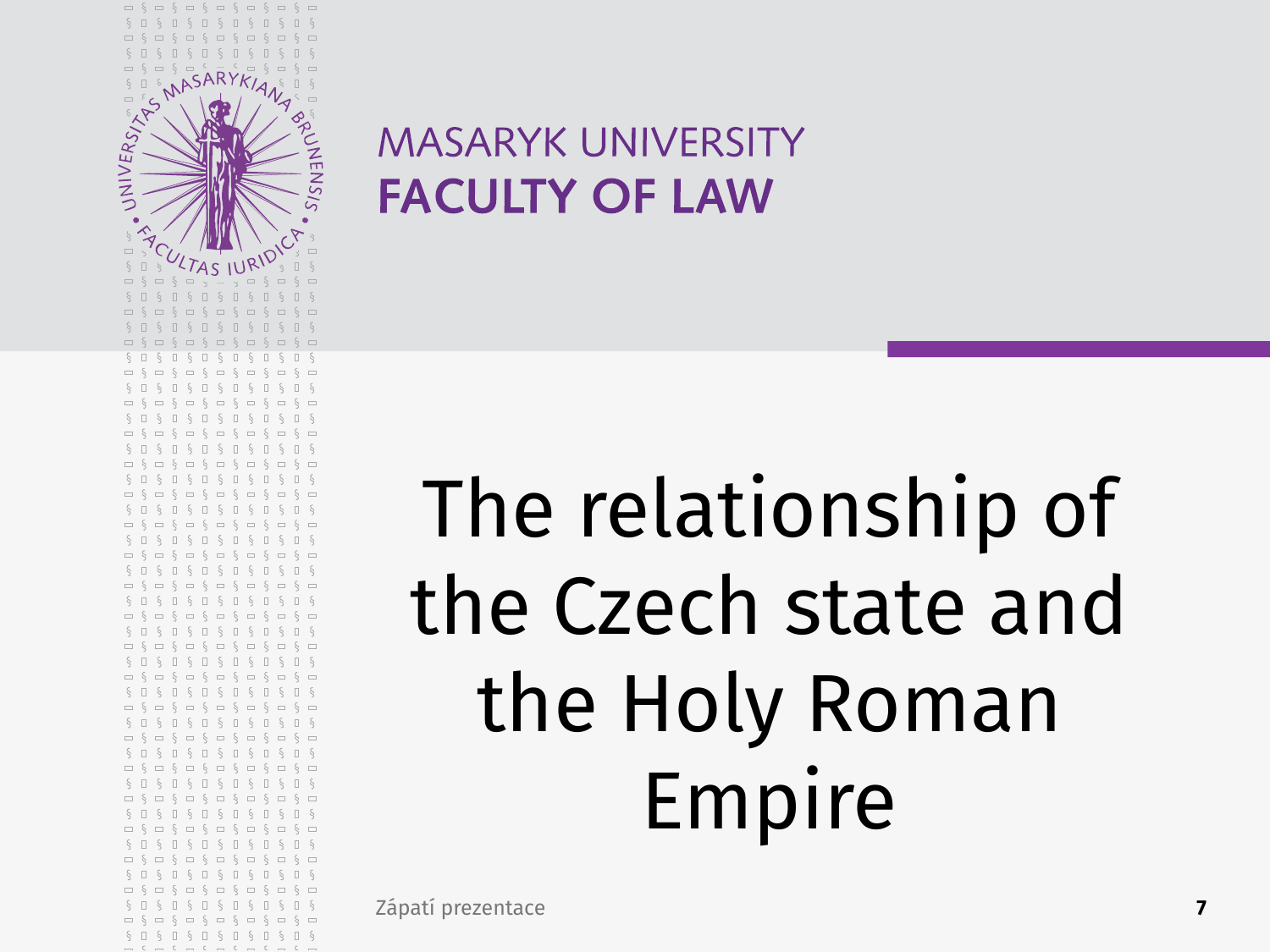

# The relationship of the Czech state and the Holy Roman Empire
Zápatí prezentace
7